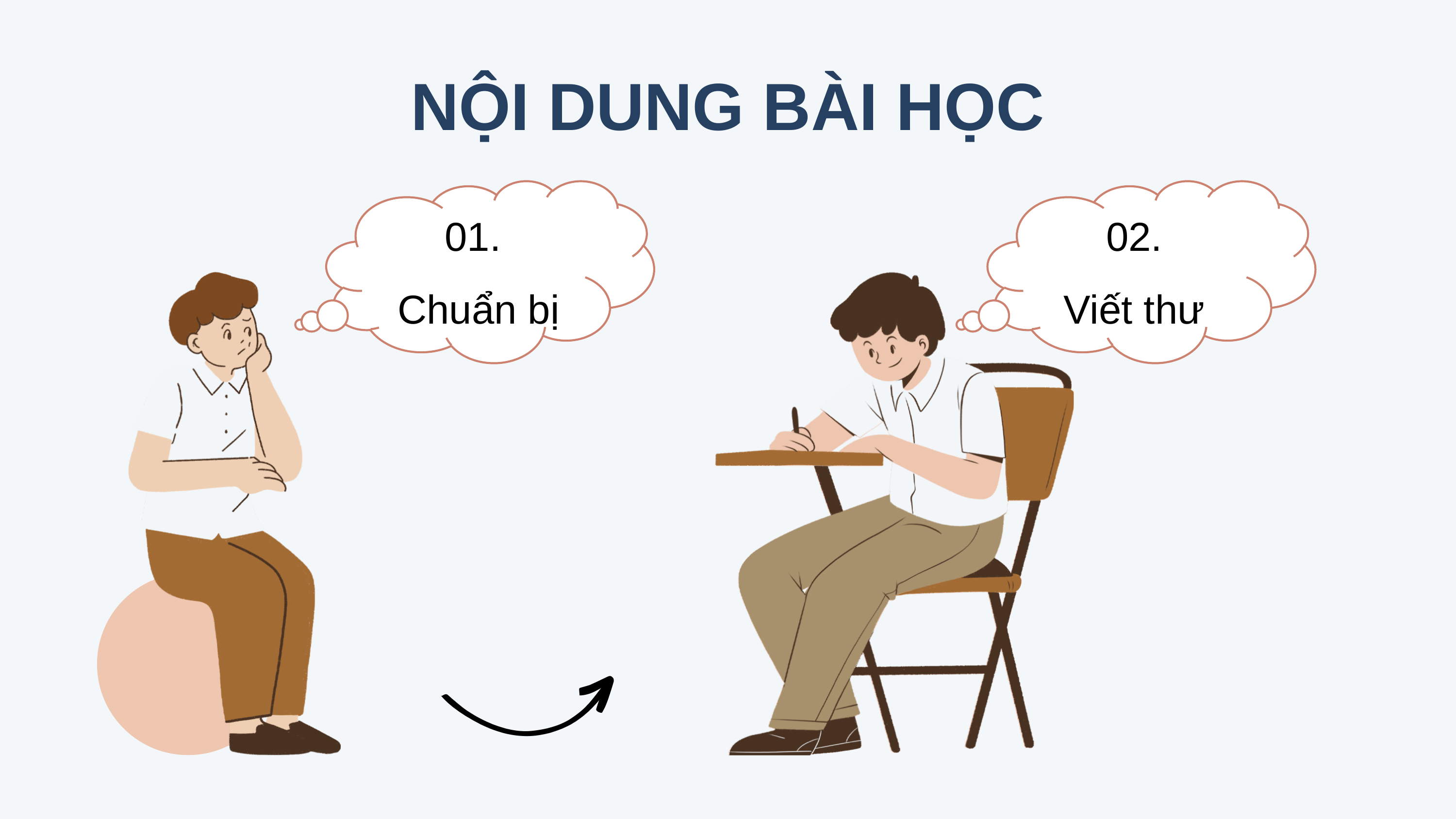

NỘI DUNG BÀI HỌC
01.
Chuẩn bị
02.
Viết thư